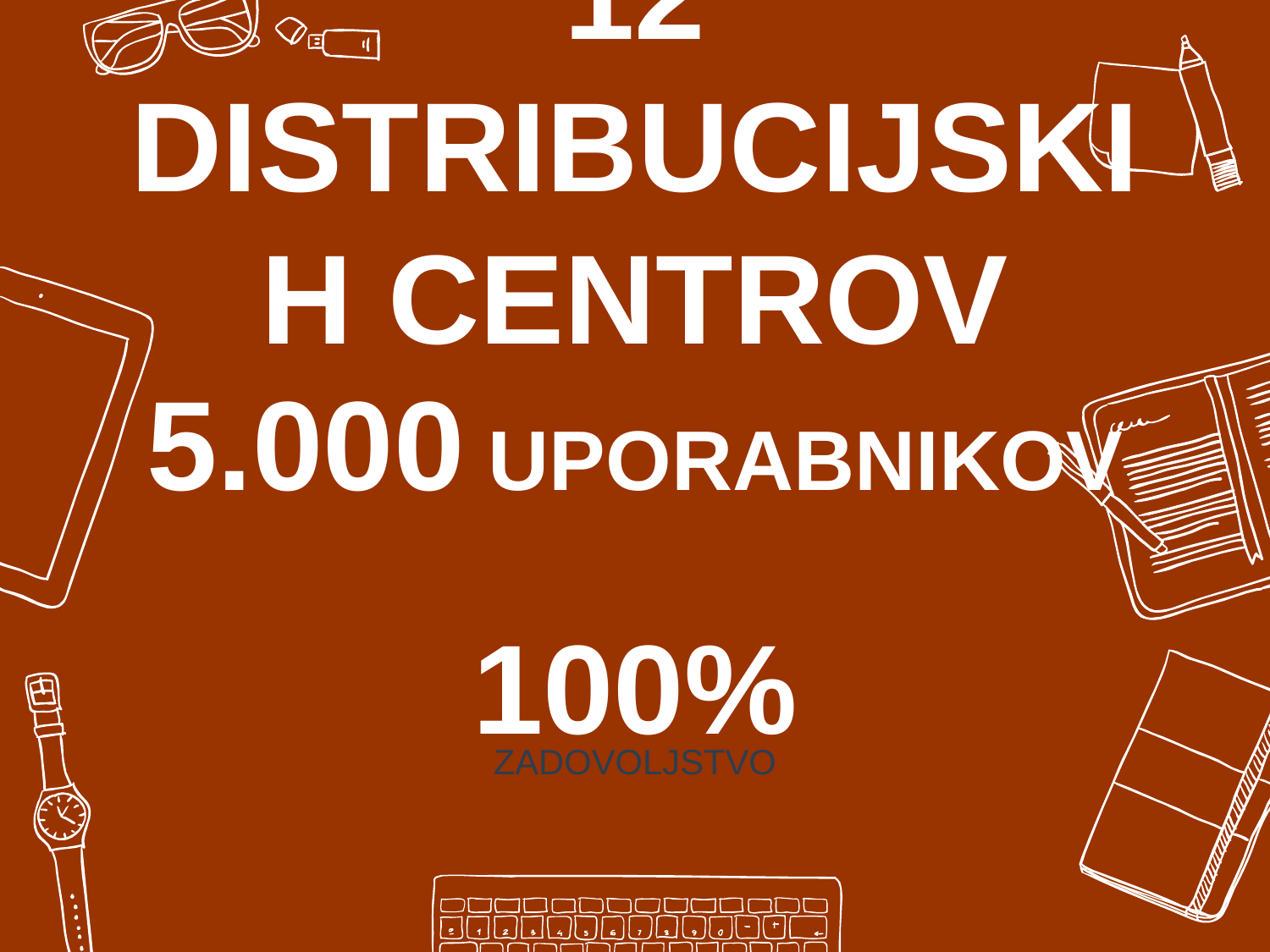

12 KUHINJ
12 DISTRIBUCIJSKIH CENTROV
5.000 UPORABNIKOV
100%
ZADOVOLJSTVO